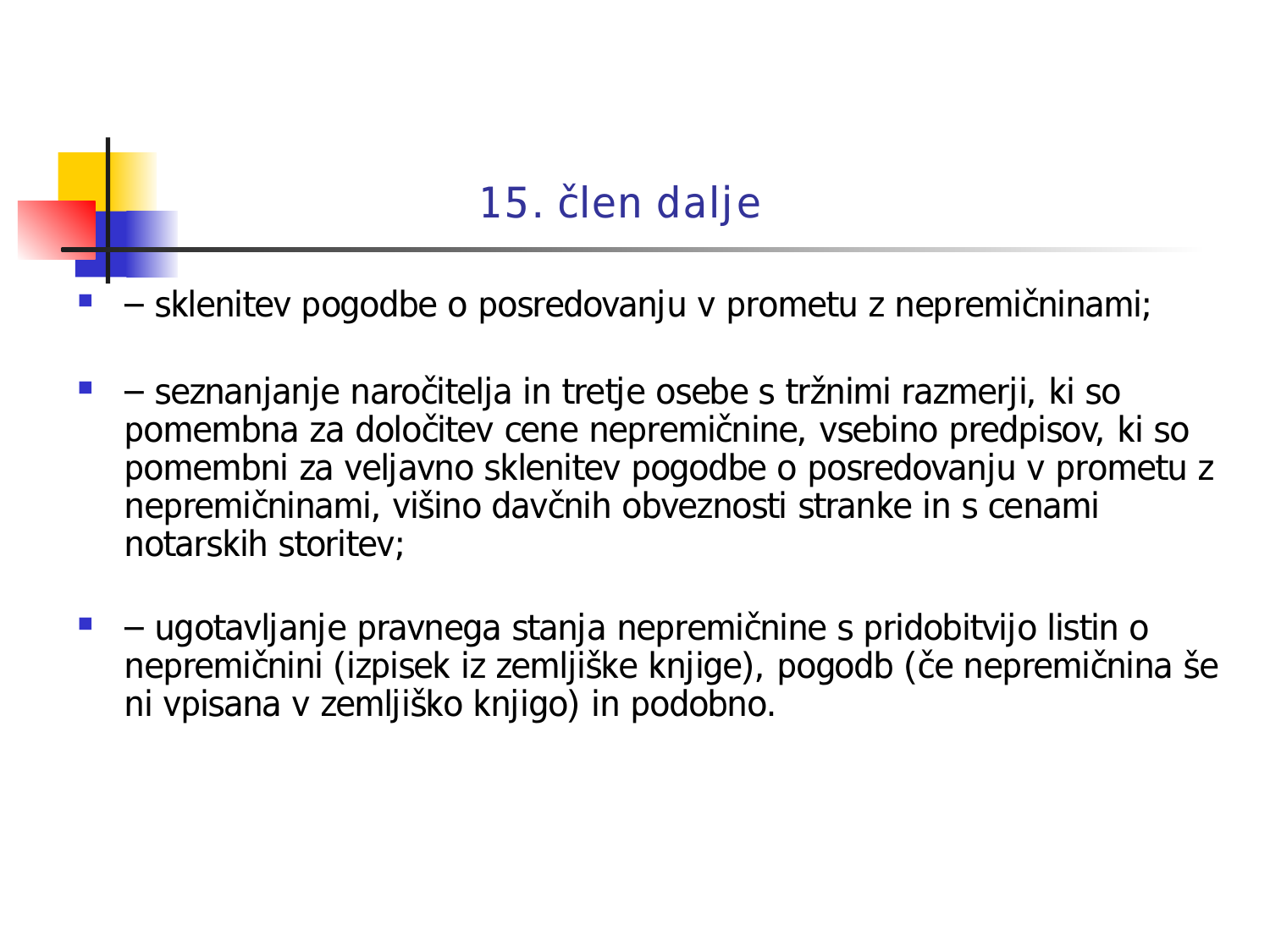

# 15. člen dalje
– sklenitev pogodbe o posredovanju v prometu z nepremičninami;
– seznanjanje naročitelja in tretje osebe s tržnimi razmerji, ki so pomembna za določitev cene nepremičnine, vsebino predpisov, ki so pomembni za veljavno sklenitev pogodbe o posredovanju v prometu z nepremičninami, višino davčnih obveznosti stranke in s cenami notarskih storitev;
– ugotavljanje pravnega stanja nepremičnine s pridobitvijo listin o nepremičnini (izpisek iz zemljiške knjige), pogodb (če nepremičnina še ni vpisana v zemljiško knjigo) in podobno.